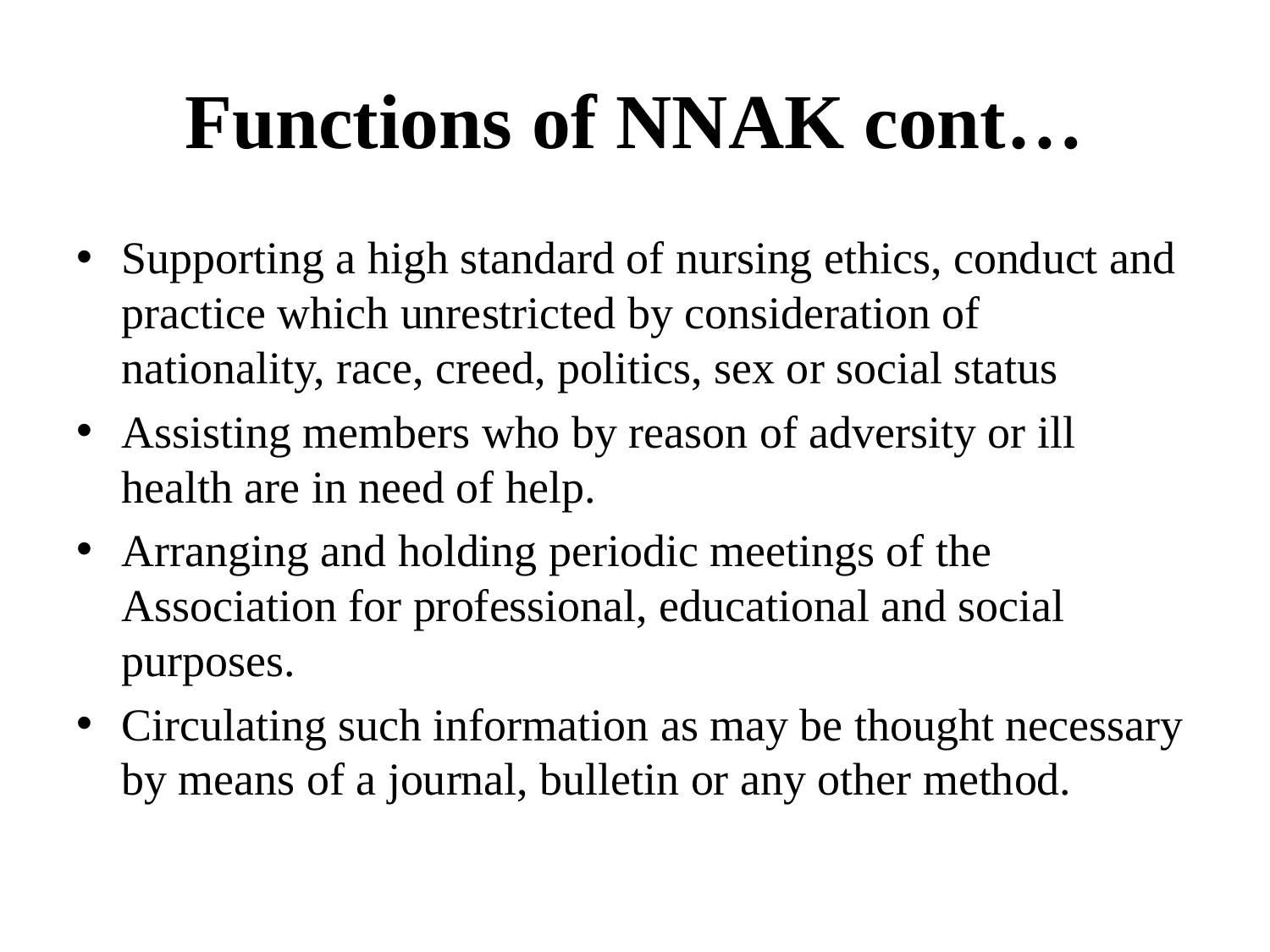

# Functions of NNAK cont…
Supporting a high standard of nursing ethics, conduct and practice which unrestricted by consideration of nationality, race, creed, politics, sex or social status
Assisting members who by reason of adversity or ill health are in need of help.
Arranging and holding periodic meetings of the Association for professional, educational and social purposes.
Circulating such information as may be thought necessary by means of a journal, bulletin or any other method.